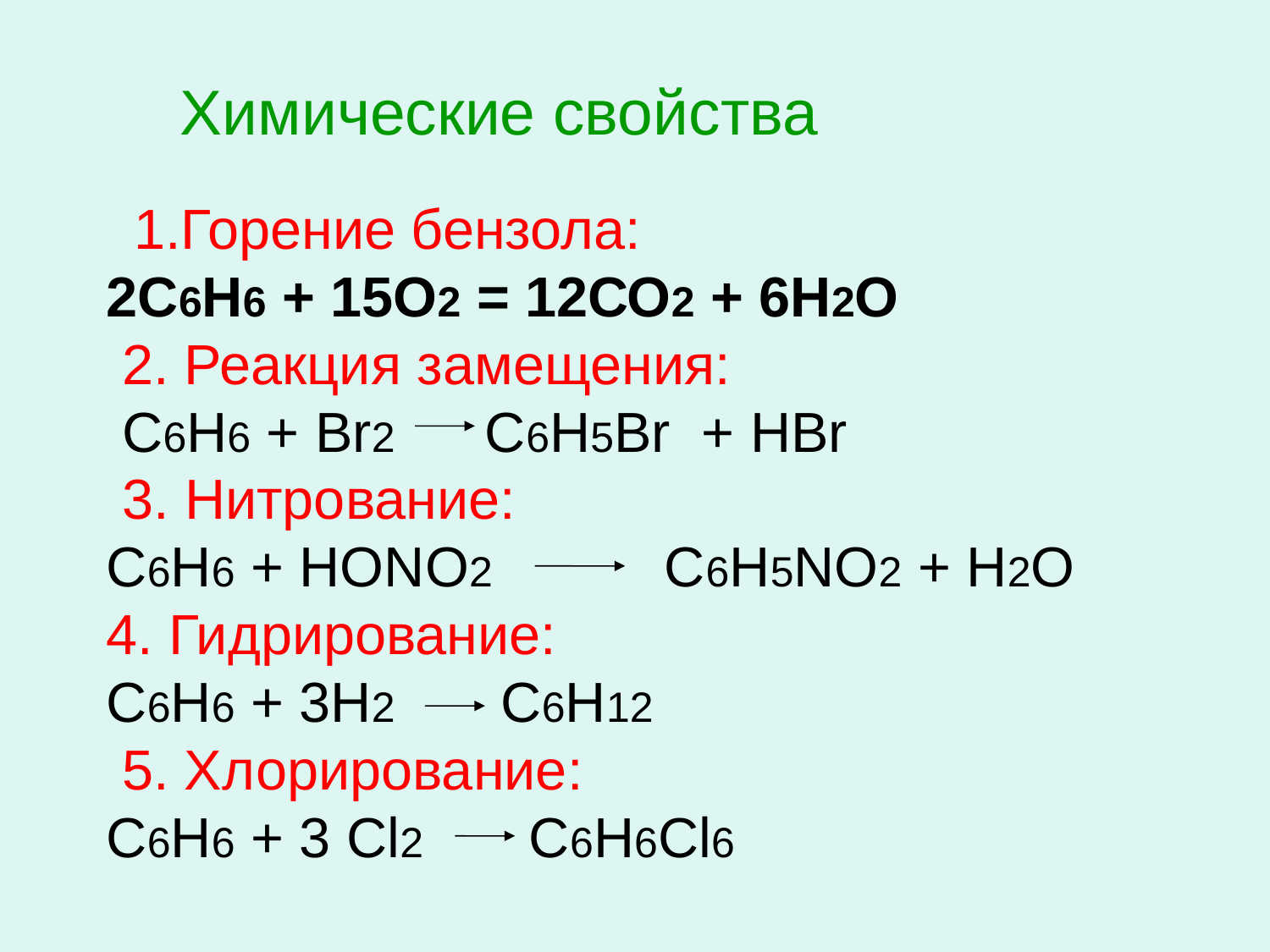

# Химические свойства
  1.Горение бензола:
2С6Н6 + 15О2 = 12СО2 + 6Н2О
 2. Реакция замещения:
 С6Н6 + Br2      C6H5Br  + HBr
 3. Нитрование:
С6Н6 + НОNО2           С6Н5NО2 + Н2О
4. Гидрирование:
С6Н6 + 3Н2       С6Н12
 5. Хлорирование:
С6Н6 + 3 Cl2       C6H6Cl6